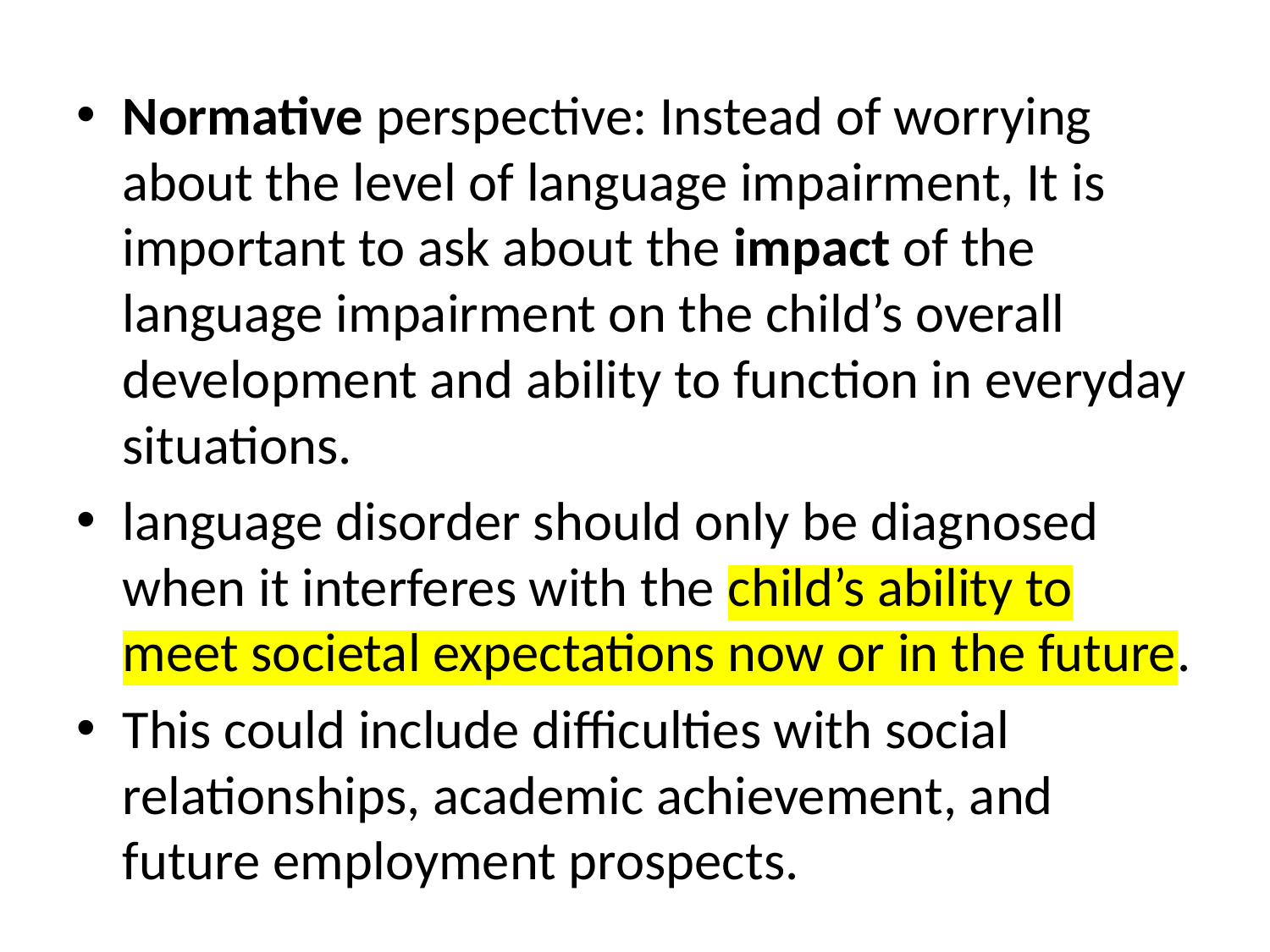

#
Normative perspective: Instead of worrying about the level of language impairment, It is important to ask about the impact of the language impairment on the child’s overall development and ability to function in everyday situations.
language disorder should only be diagnosed when it interferes with the child’s ability to meet societal expectations now or in the future.
This could include difficulties with social relationships, academic achievement, and future employment prospects.